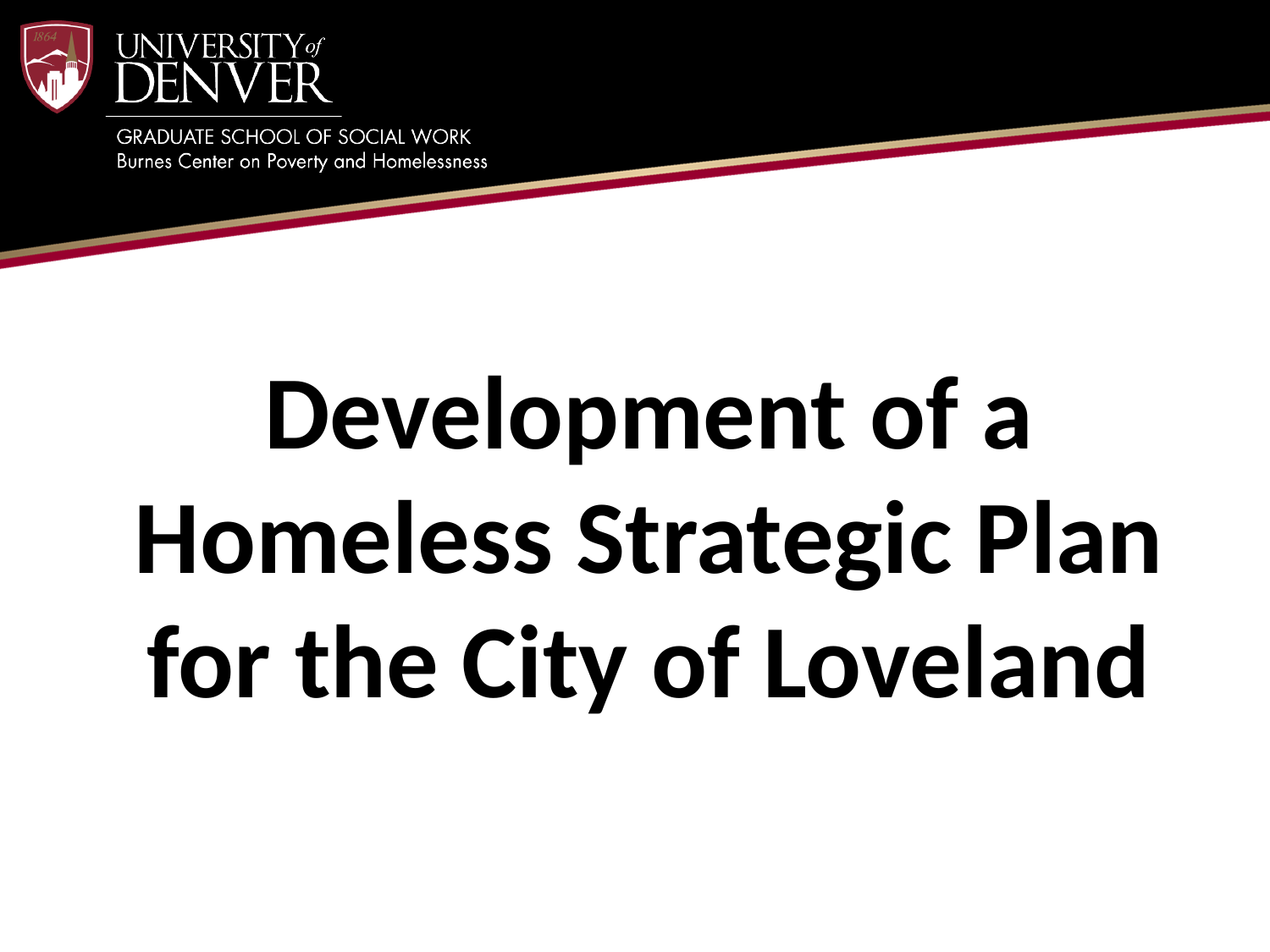

Development of a Homeless Strategic Plan for the City of Loveland